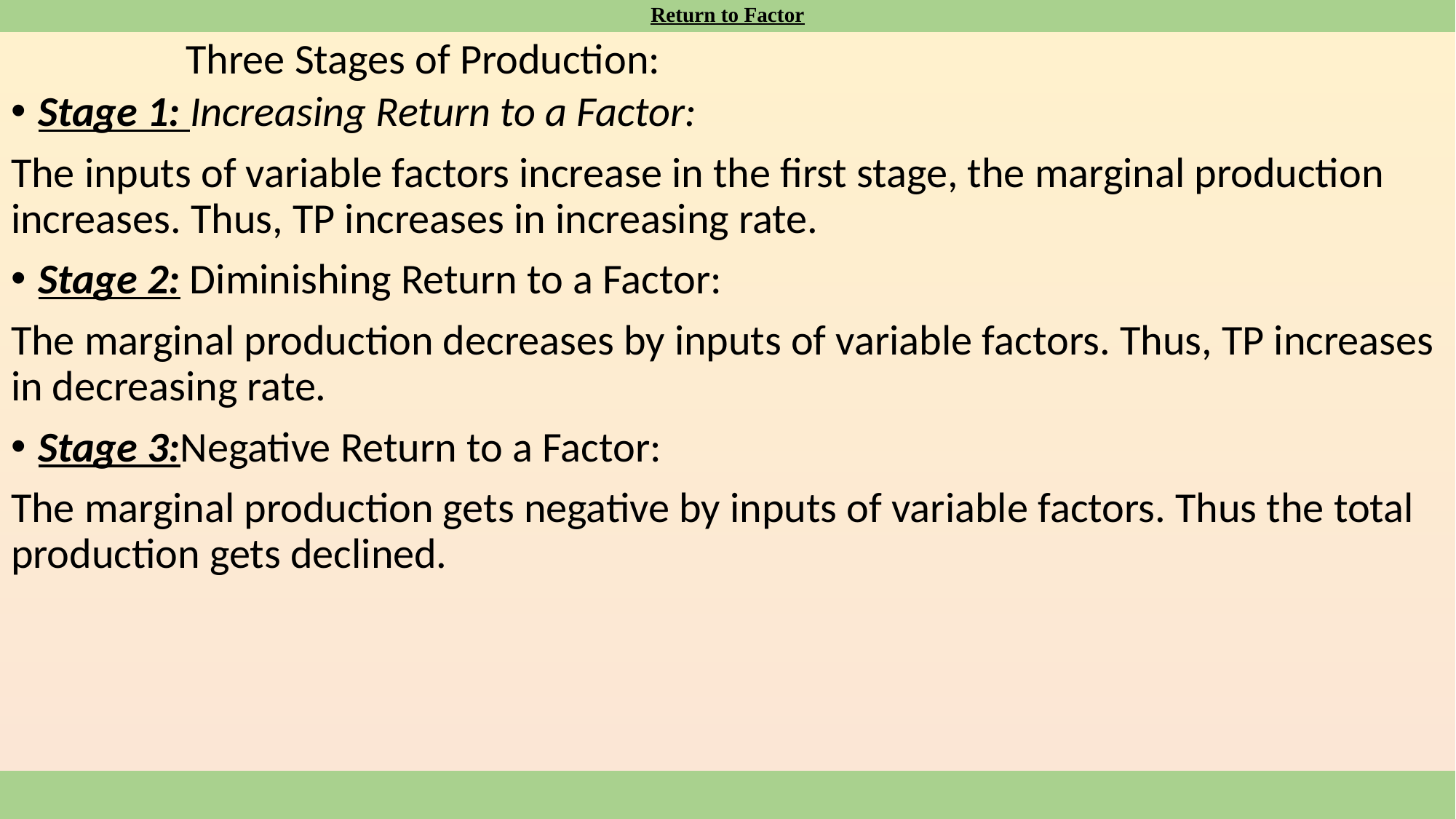

Return to Factor
# Three Stages of Production:
Stage 1: Increasing Return to a Factor:
The inputs of variable factors increase in the first stage, the marginal production increases. Thus, TP increases in increasing rate.
Stage 2: Diminishing Return to a Factor:
The marginal production decreases by inputs of variable factors. Thus, TP increases in decreasing rate.
Stage 3:Negative Return to a Factor:
The marginal production gets negative by inputs of variable factors. Thus the total production gets declined.